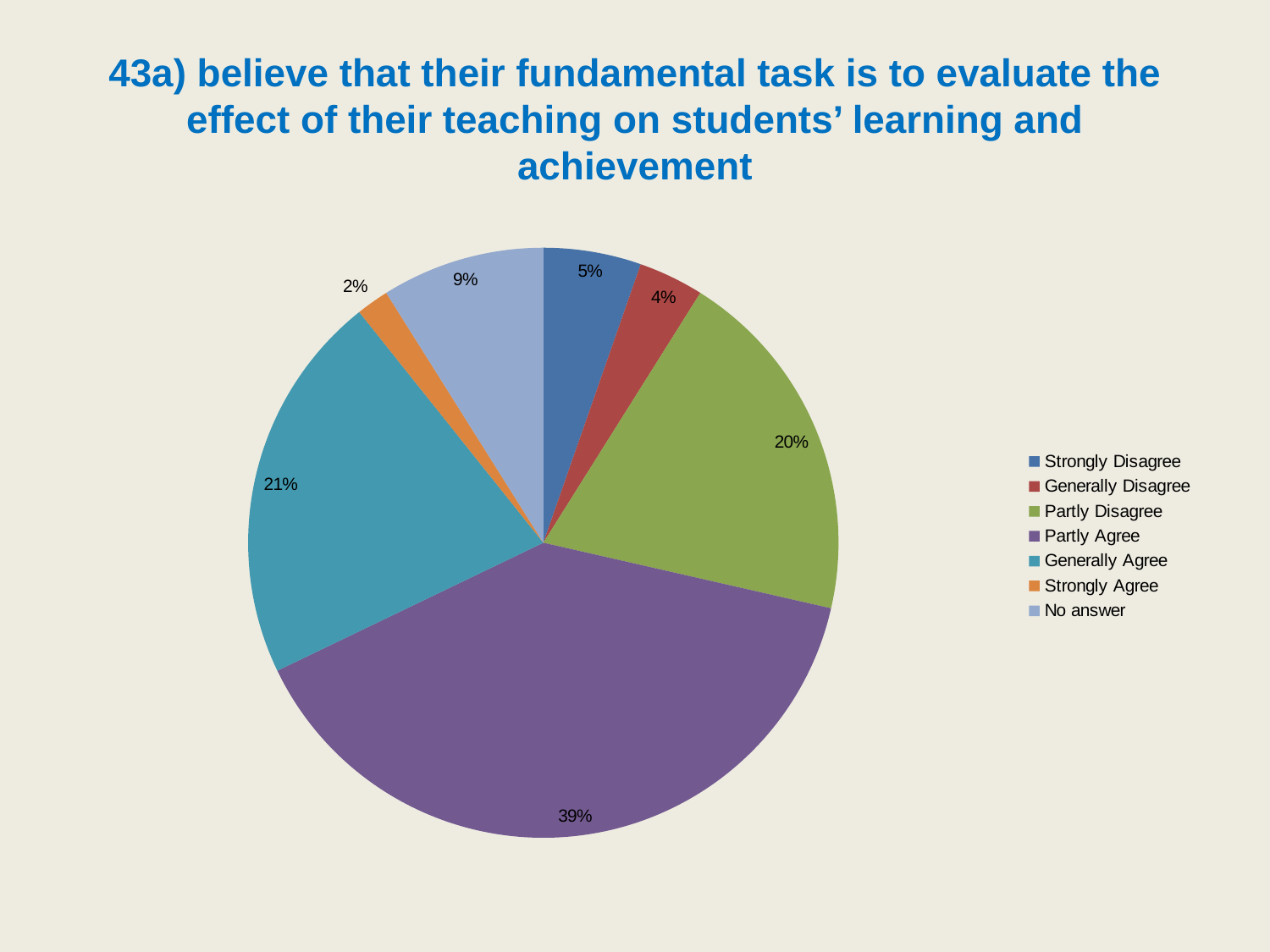

# 43a) believe that their fundamental task is to evaluate the effect of their teaching on students’ learning and achievement

### Chart

| Category |  |
|---|---|
| Strongly Disagree | 5.357142857142857 |
| Generally Disagree | 3.571428571428571 |
| Partly Disagree | 19.642857142857142 |
| Partly Agree | 39.285714285714285 |
| Generally Agree | 21.428571428571427 |
| Strongly Agree | 1.7857142857142856 |
| No answer | 8.928571428571429 |